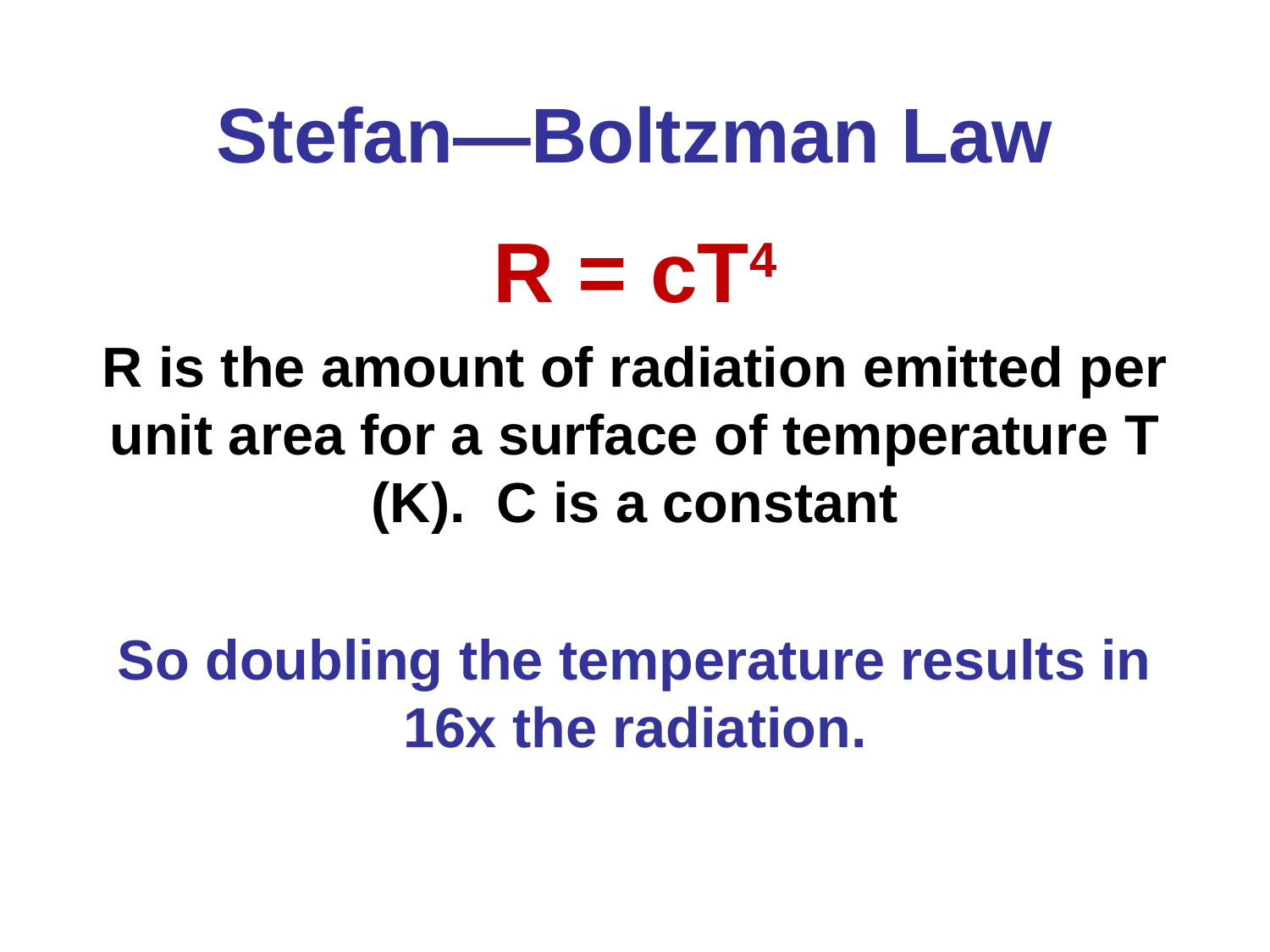

# Stefan—Boltzman Law
R = cT4
R is the amount of radiation emitted per unit area for a surface of temperature T (K).  C is a constant

So doubling the temperature results in 16x the radiation.